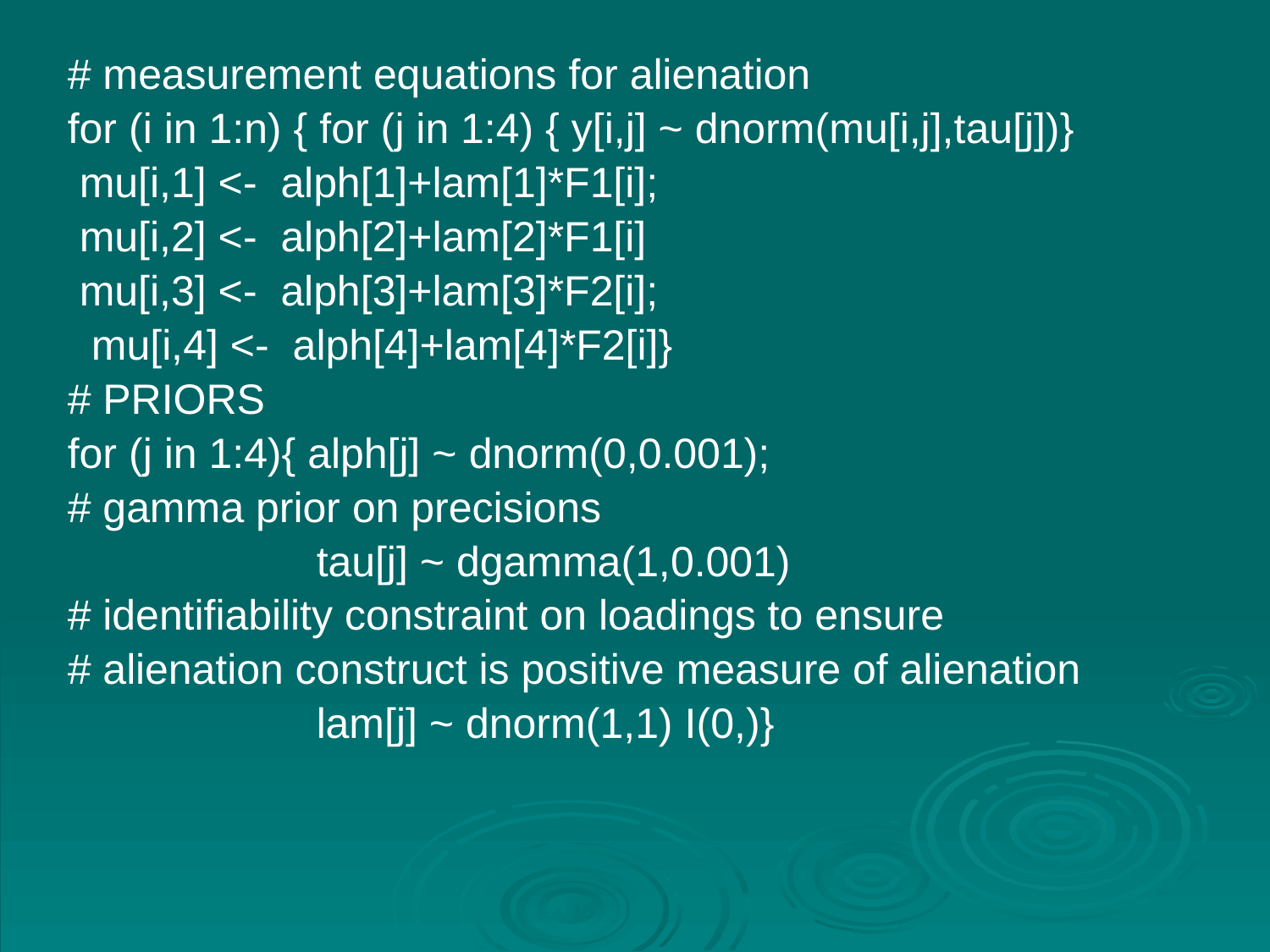

# measurement equations for alienation
for (i in 1:n) { for (j in 1:4) { y[i,j] ~ dnorm(mu[i,j],tau[j])}
 mu[i,1] <-  alph[1]+lam[1]*F1[i];
 mu[i,2] <-  alph[2]+lam[2]*F1[i]
 mu[i,3] <-  alph[3]+lam[3]*F2[i];
  mu[i,4] <-  alph[4]+lam[4]*F2[i]}
# PRIORS
for (j in 1:4){ alph[j] ~ dnorm(0,0.001);
# gamma prior on precisions
                     tau[j] ~ dgamma(1,0.001)
# identifiability constraint on loadings to ensure
# alienation construct is positive measure of alienation
                     lam[j] ~ dnorm(1,1) I(0,)}